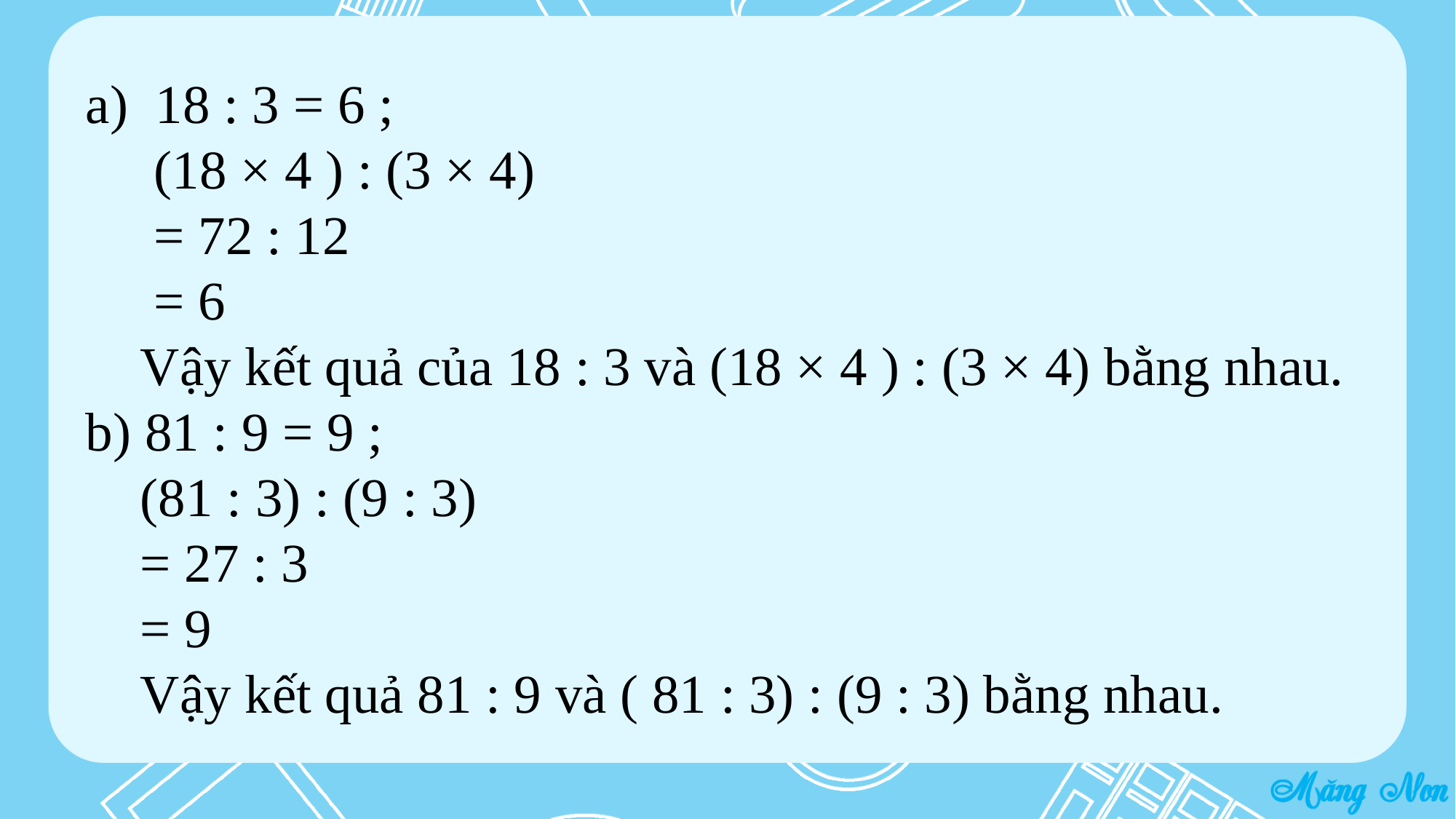

a)  18 : 3 = 6 ;
     (18 × 4 ) : (3 × 4)
     = 72 : 12
     = 6
    Vậy kết quả của 18 : 3 và (18 × 4 ) : (3 × 4) bằng nhau.
b) 81 : 9 = 9 ;
    (81 : 3) : (9 : 3)
    = 27 : 3
    = 9
    Vậy kết quả 81 : 9 và ( 81 : 3) : (9 : 3) bằng nhau.